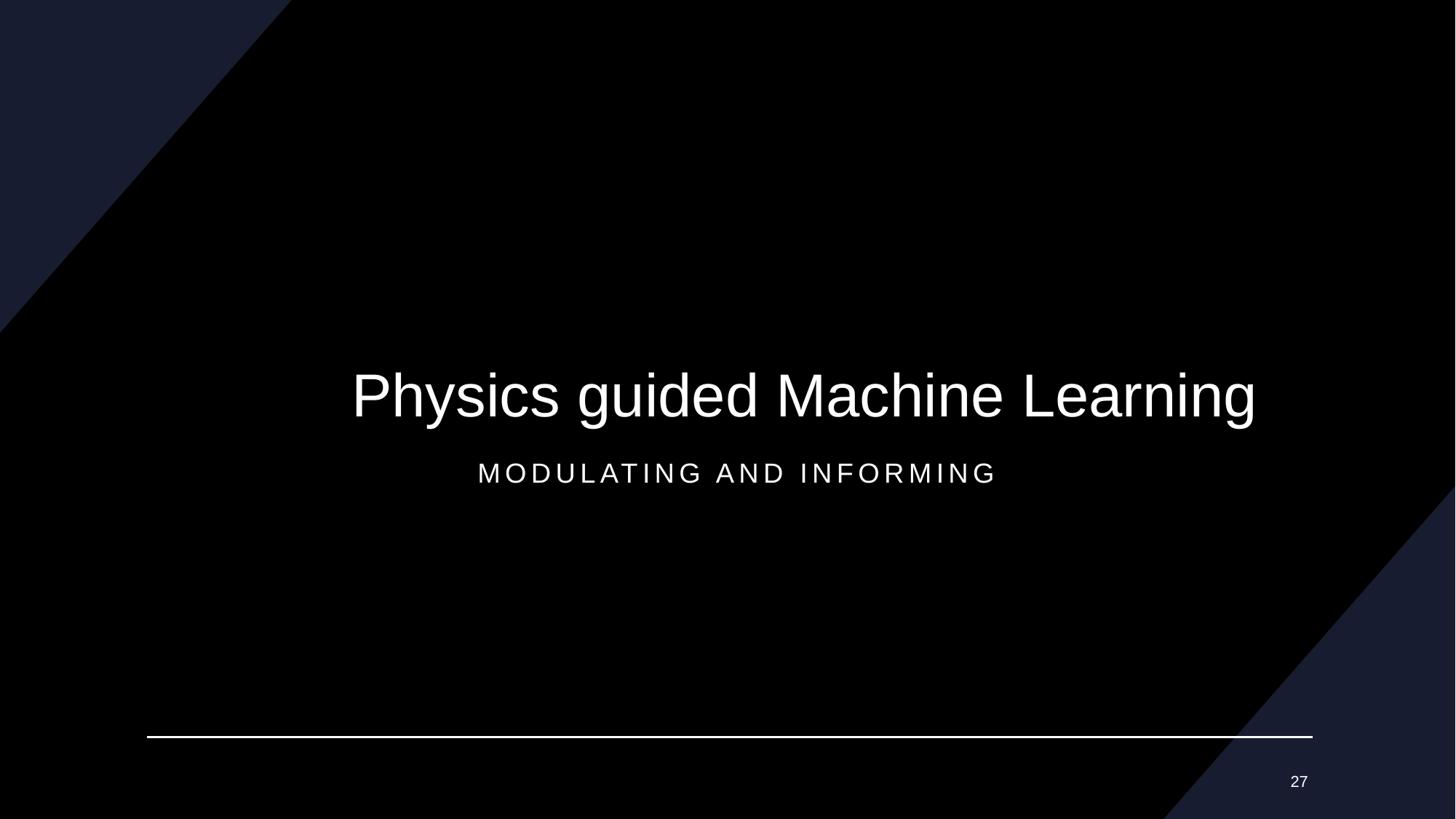

Physics guided Machine Learning
Modulating and informing
27